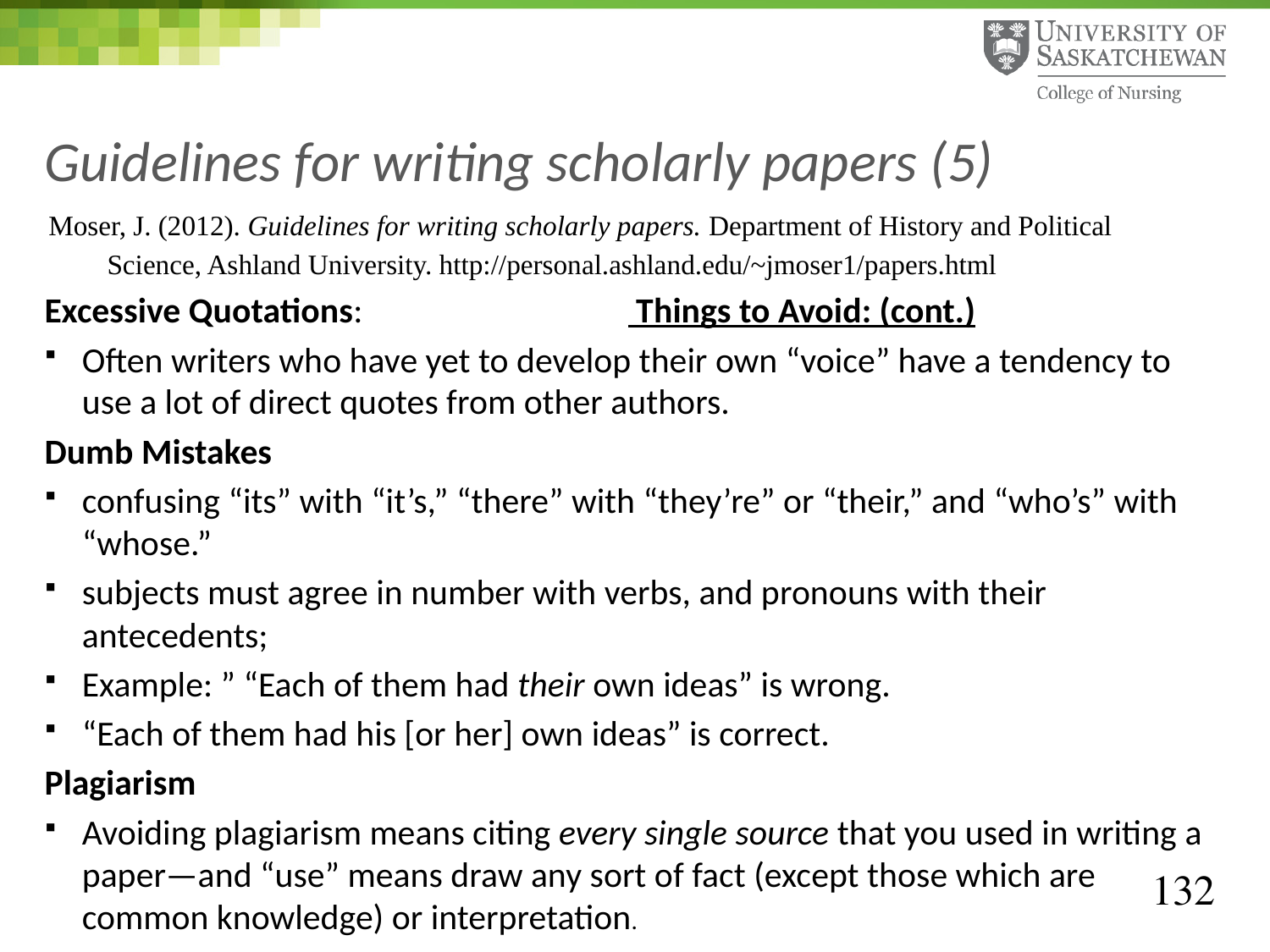

# Guidelines for writing scholarly papers (5)
 Moser, J. (2012). Guidelines for writing scholarly papers. Department of History and Political
         Science, Ashland University. http://personal.ashland.edu/~jmoser1/papers.html
Excessive Quotations:                                  Things to Avoid: (cont.)
Often writers who have yet to develop their own “voice” have a tendency to use a lot of direct quotes from other authors.
Dumb Mistakes
confusing “its” with “it’s,” “there” with “they’re” or “their,” and “who’s” with “whose.”
subjects must agree in number with verbs, and pronouns with their antecedents;
Example: ” “Each of them had their own ideas” is wrong.
“Each of them had his [or her] own ideas” is correct.
Plagiarism
Avoiding plagiarism means citing every single source that you used in writing a paper—and “use” means draw any sort of fact (except those which are common knowledge) or interpretation.